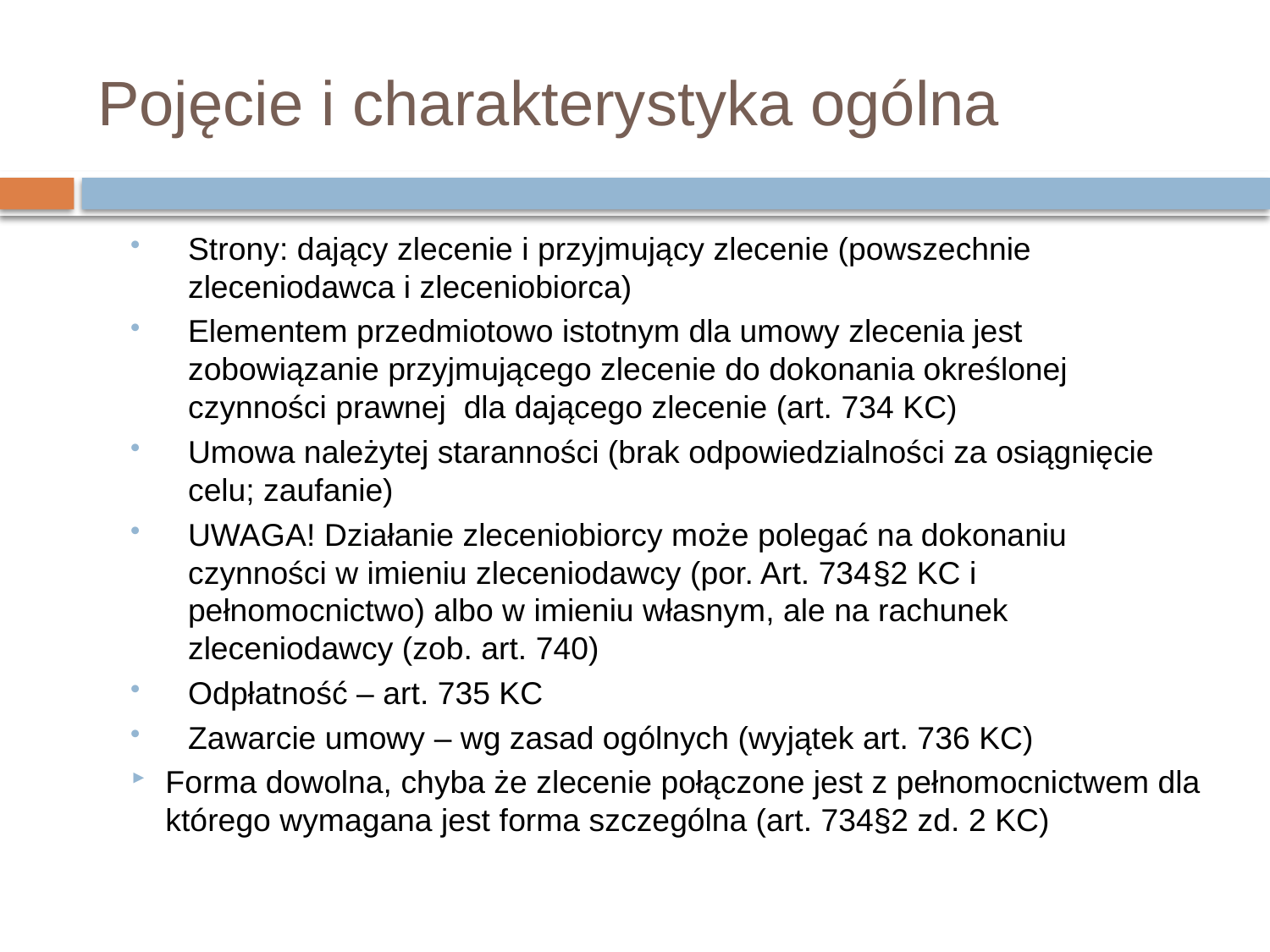

# Pojęcie i charakterystyka ogólna
Strony: dający zlecenie i przyjmujący zlecenie (powszechnie zleceniodawca i zleceniobiorca)
Elementem przedmiotowo istotnym dla umowy zlecenia jest zobowiązanie przyjmującego zlecenie do dokonania określonej czynności prawnej  dla dającego zlecenie (art. 734 KC)
Umowa należytej staranności (brak odpowiedzialności za osiągnięcie celu; zaufanie)
UWAGA! Działanie zleceniobiorcy może polegać na dokonaniu czynności w imieniu zleceniodawcy (por. Art. 734§2 KC i pełnomocnictwo) albo w imieniu własnym, ale na rachunek zleceniodawcy (zob. art. 740)
Odpłatność – art. 735 KC
Zawarcie umowy – wg zasad ogólnych (wyjątek art. 736 KC)
Forma dowolna, chyba że zlecenie połączone jest z pełnomocnictwem dla którego wymagana jest forma szczególna (art. 734§2 zd. 2 KC)